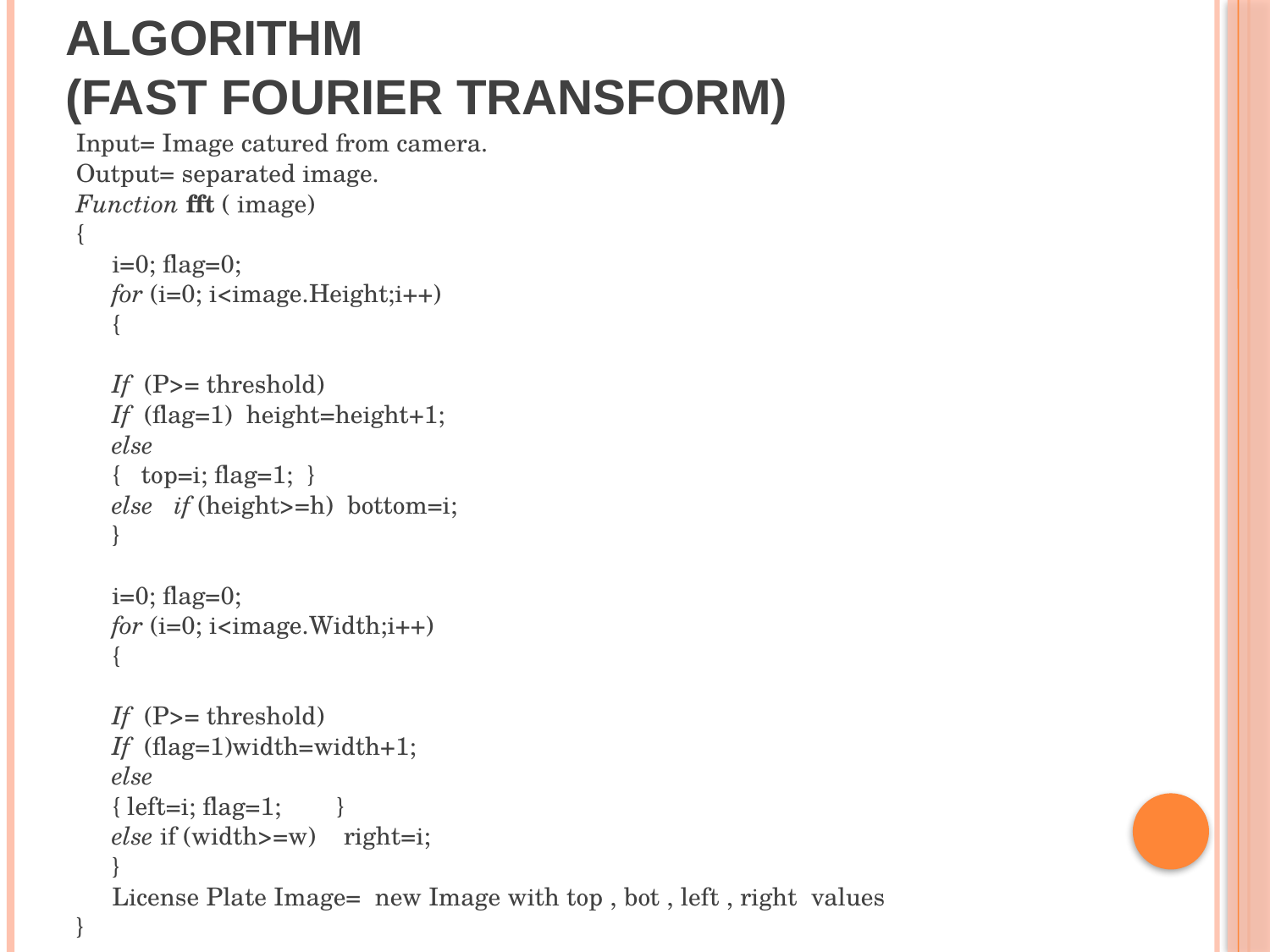

# Algorithm (Fast Fourier Transform)
Input= Image catured from camera.
Output= separated image.
Function fft ( image)
{
	i=0; flag=0;
	for (i=0; i<image.Height;i++)
	{

		If  (P>= threshold)
			If  (flag=1)  height=height+1;
			else
			{   top=i; flag=1;  }
		else   if (height>=h)  bottom=i;
	}

	i=0; flag=0;
	for (i=0; i<image.Width;i++)
	{

		If  (P>= threshold)
			If  (flag=1)width=width+1;
			else
			{ left=i; flag=1;	}
		else if (width>=w)    right=i;
	}
	License Plate Image=  new Image with top , bot , left , right  values
}